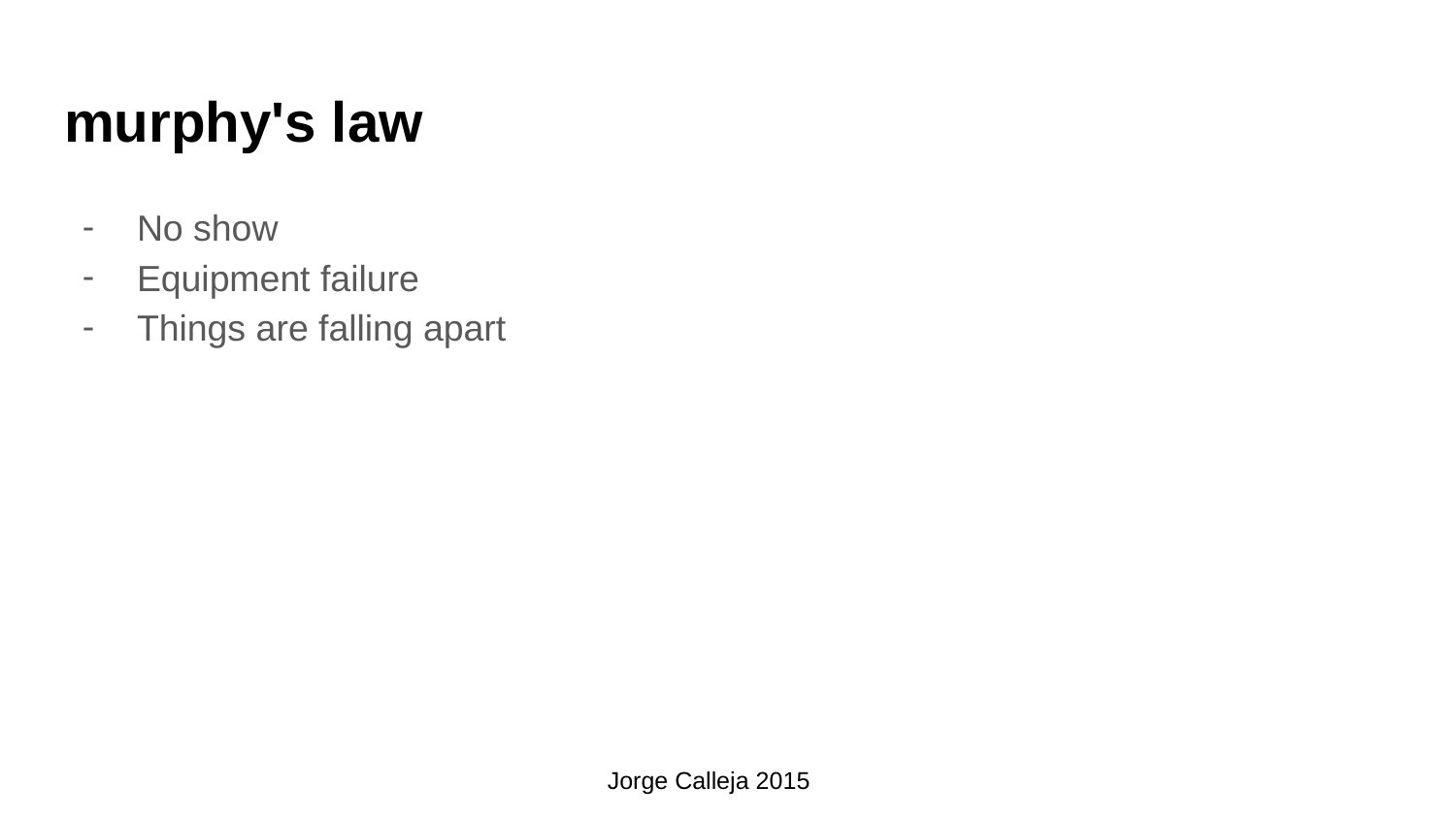

# murphy's law
No show
Equipment failure
Things are falling apart
Jorge Calleja 2015